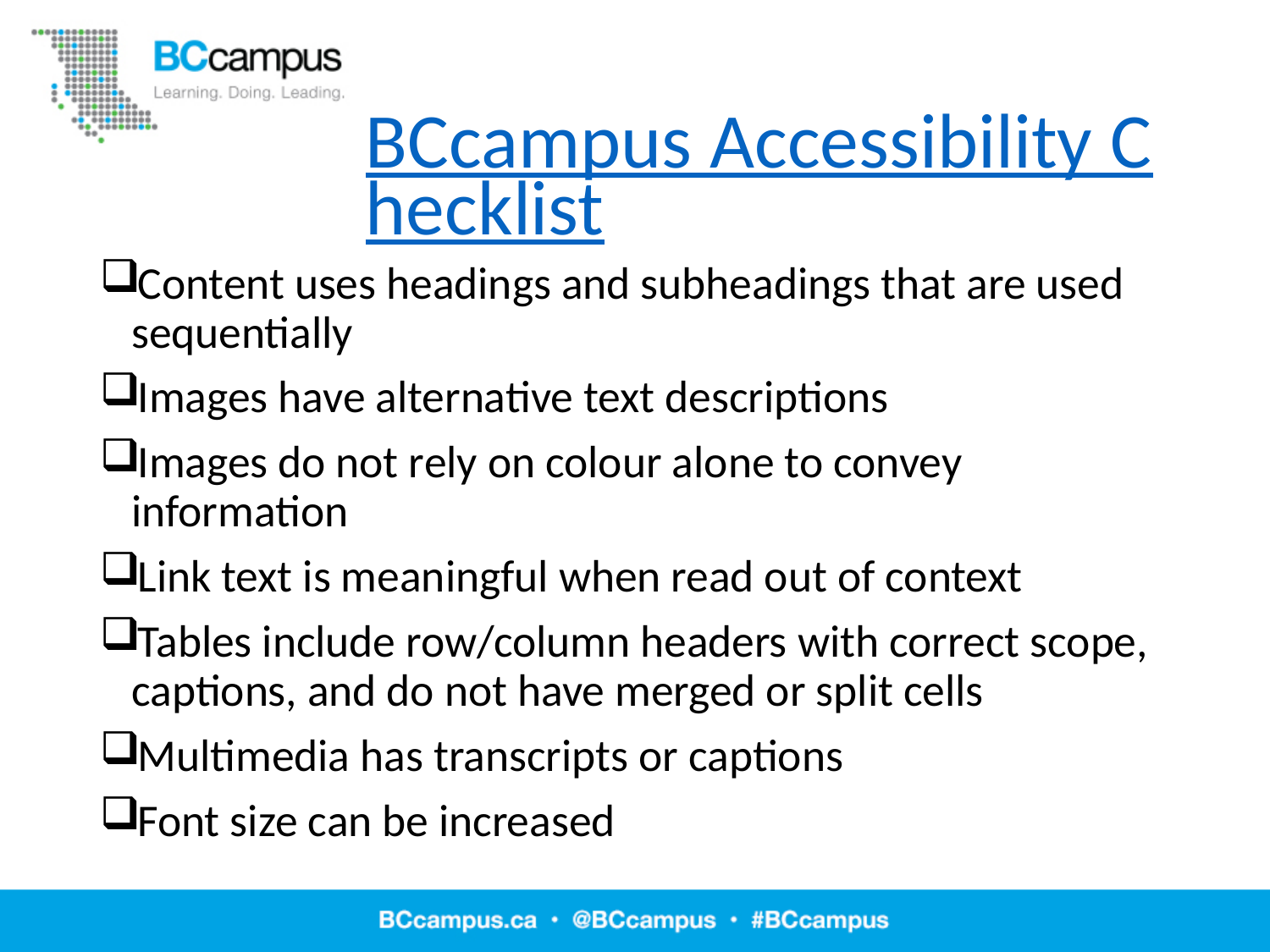

# BCcampus Accessibility Checklist
Content uses headings and subheadings that are used sequentially
Images have alternative text descriptions
Images do not rely on colour alone to convey information
Link text is meaningful when read out of context
Tables include row/column headers with correct scope, captions, and do not have merged or split cells
Multimedia has transcripts or captions
Font size can be increased